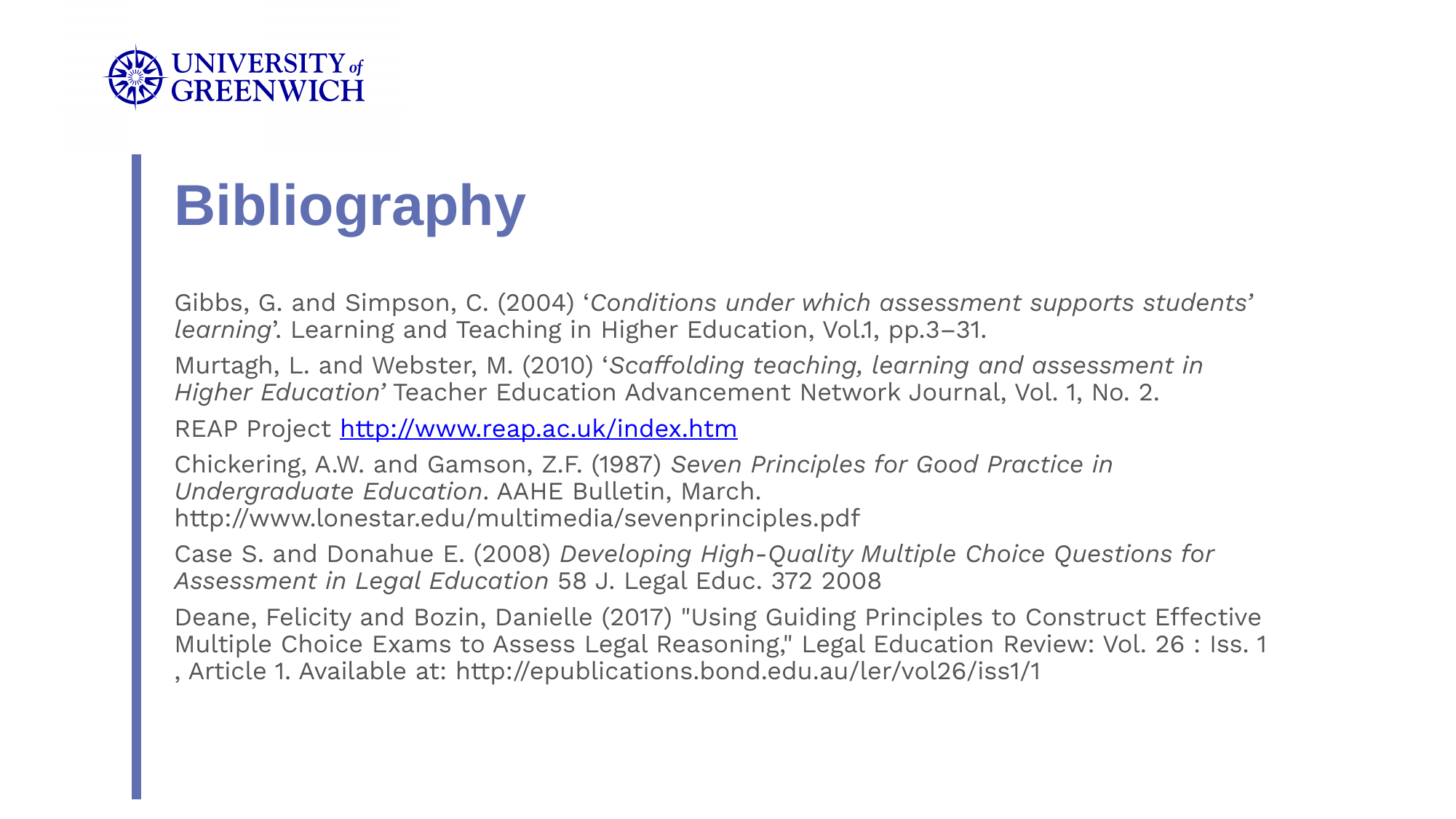

# Bibliography
Gibbs, G. and Simpson, C. (2004) ‘Conditions under which assessment supports students’ learning’. Learning and Teaching in Higher Education, Vol.1, pp.3–31.
Murtagh, L. and Webster, M. (2010) ‘Scaffolding teaching, learning and assessment in Higher Education’ Teacher Education Advancement Network Journal, Vol. 1, No. 2.
REAP Project http://www.reap.ac.uk/index.htm
Chickering, A.W. and Gamson, Z.F. (1987) Seven Principles for Good Practice in Undergraduate Education. AAHE Bulletin, March. http://www.lonestar.edu/multimedia/sevenprinciples.pdf
Case S. and Donahue E. (2008) Developing High-Quality Multiple Choice Questions for Assessment in Legal Education 58 J. Legal Educ. 372 2008
Deane, Felicity and Bozin, Danielle (2017) "Using Guiding Principles to Construct Effective Multiple Choice Exams to Assess Legal Reasoning," Legal Education Review: Vol. 26 : Iss. 1 , Article 1. Available at: http://epublications.bond.edu.au/ler/vol26/iss1/1